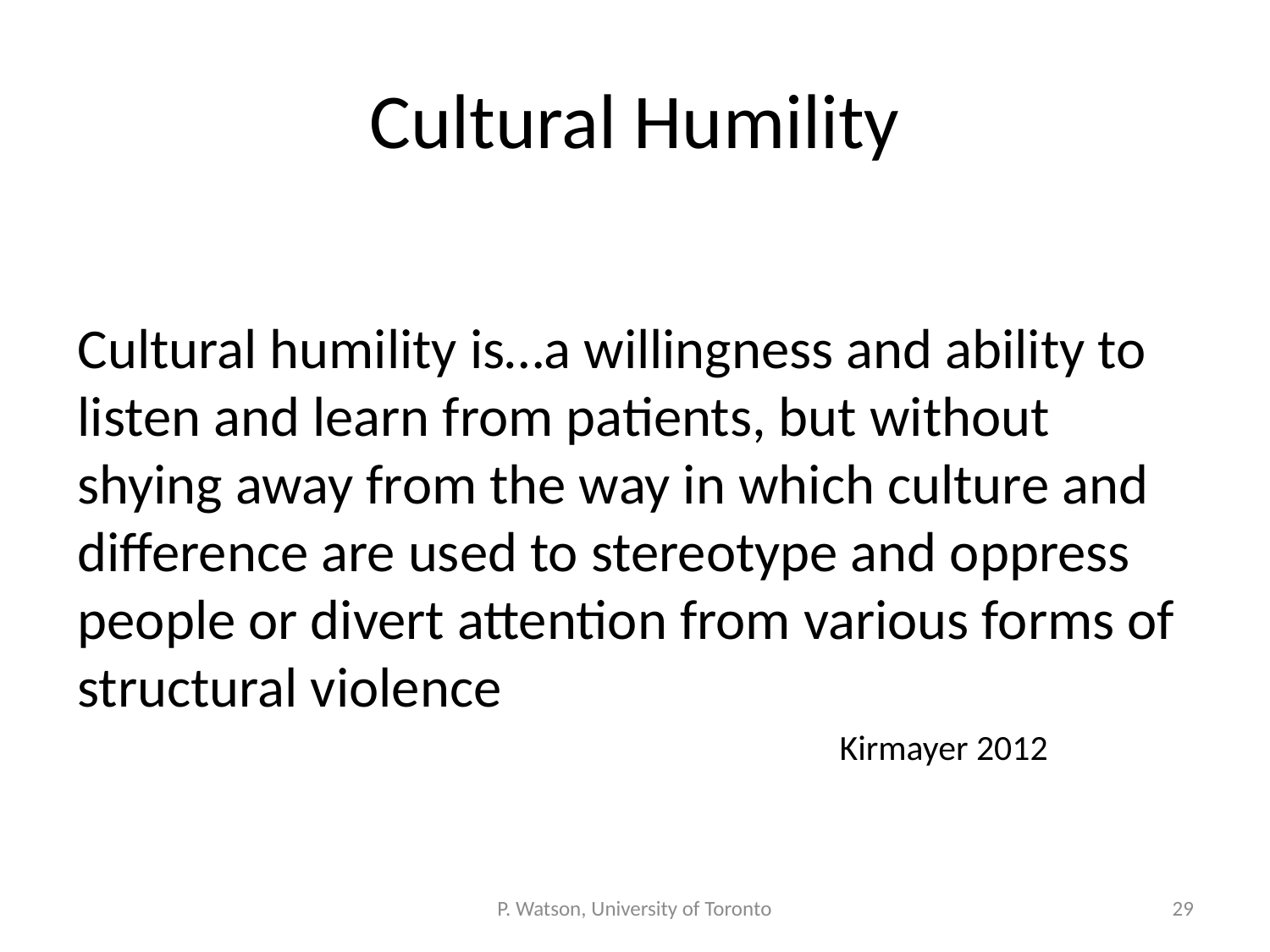

# Cultural Humility
Cultural humility is…a willingness and ability to listen and learn from patients, but without shying away from the way in which culture and difference are used to stereotype and oppress people or divert attention from various forms of structural violence
		Kirmayer 2012
P. Watson, University of Toronto
29